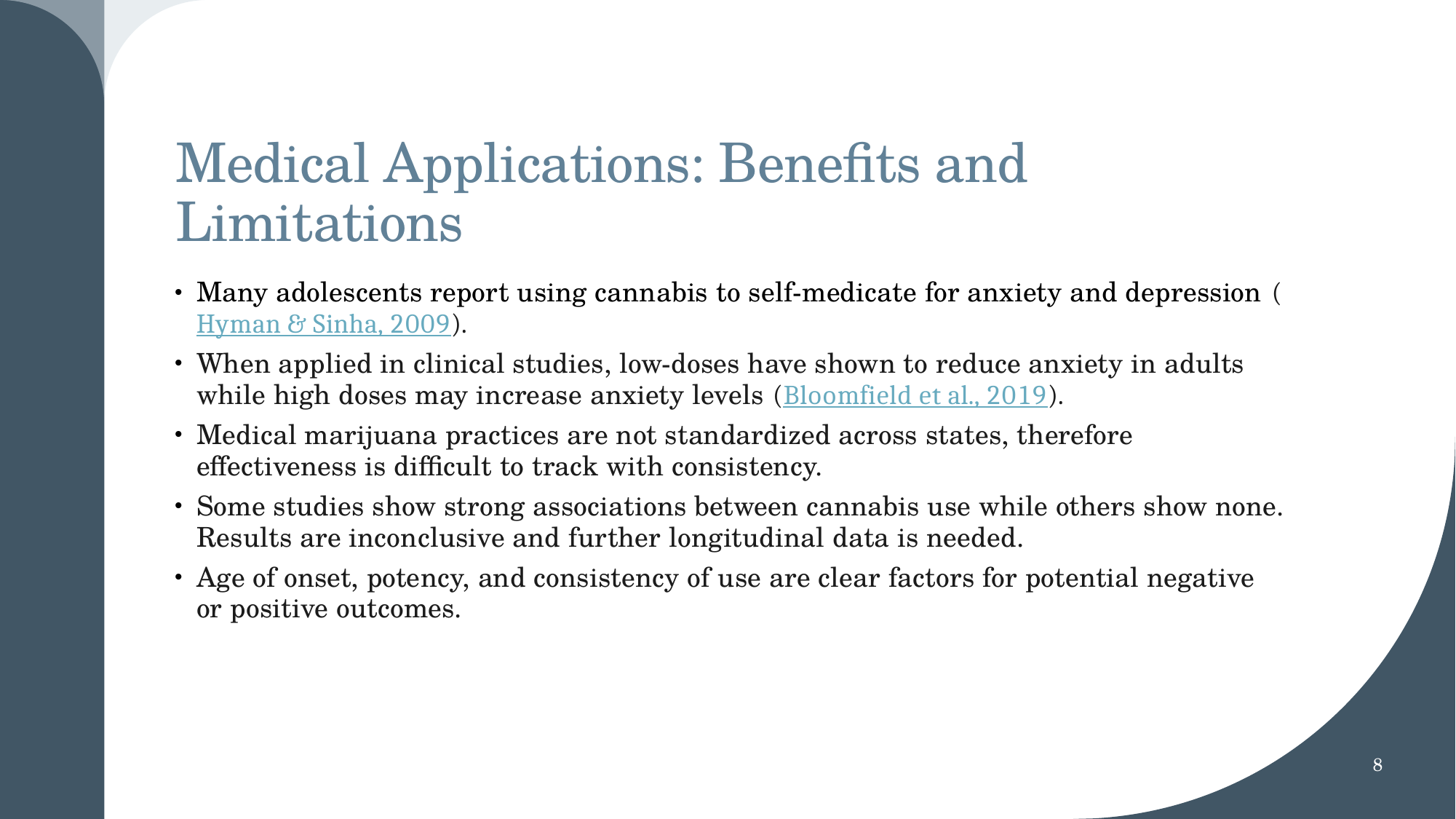

# Medical Applications: Benefits and Limitations
Many adolescents report using cannabis to self-medicate for anxiety and depression (Hyman & Sinha, 2009).
When applied in clinical studies, low-doses have shown to reduce anxiety in adults while high doses may increase anxiety levels (Bloomfield et al., 2019).
Medical marijuana practices are not standardized across states, therefore effectiveness is difficult to track with consistency.
Some studies show strong associations between cannabis use while others show none. Results are inconclusive and further longitudinal data is needed.
Age of onset, potency, and consistency of use are clear factors for potential negative or positive outcomes.
8